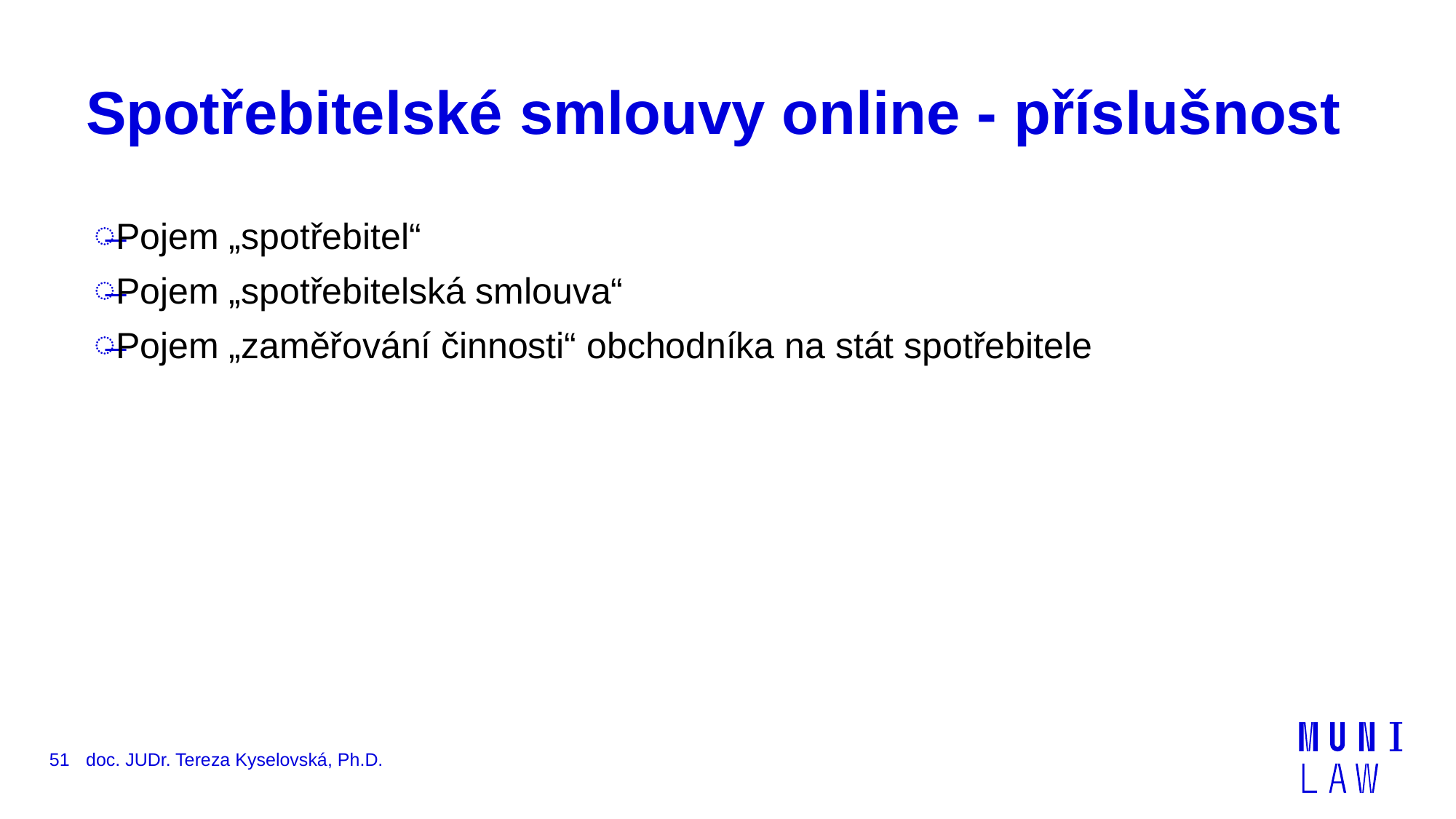

# Spotřebitelské smlouvy online - příslušnost
Pojem „spotřebitel“
Pojem „spotřebitelská smlouva“
Pojem „zaměřování činnosti“ obchodníka na stát spotřebitele
51
doc. JUDr. Tereza Kyselovská, Ph.D.